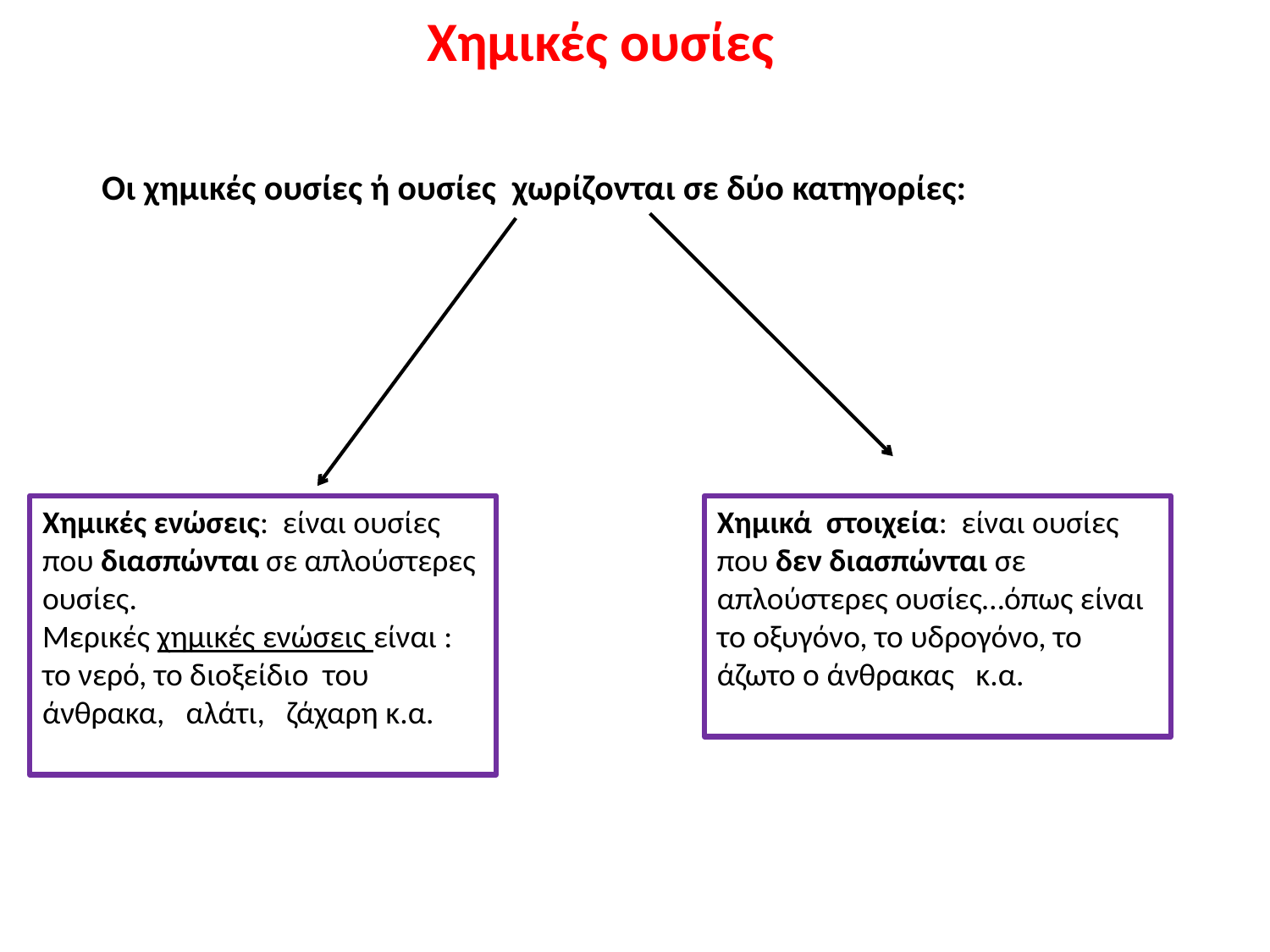

Χημικές ουσίες
Οι χημικές ουσίες ή ουσίες  χωρίζονται σε δύο κατηγορίες:
Χημικές ενώσεις:  είναι ουσίες που διασπώνται σε απλούστερες ουσίες.
Μερικές χημικές ενώσεις είναι :  το νερό, το διοξείδιο  του  άνθρακα,   αλάτι,   ζάχαρη κ.α.

Χημικά  στοιχεία:  είναι ουσίες που δεν διασπώνται σε απλούστερες ουσίες…όπως είναι το οξυγόνο, το υδρογόνο, το άζωτο ο άνθρακας   κ.α.